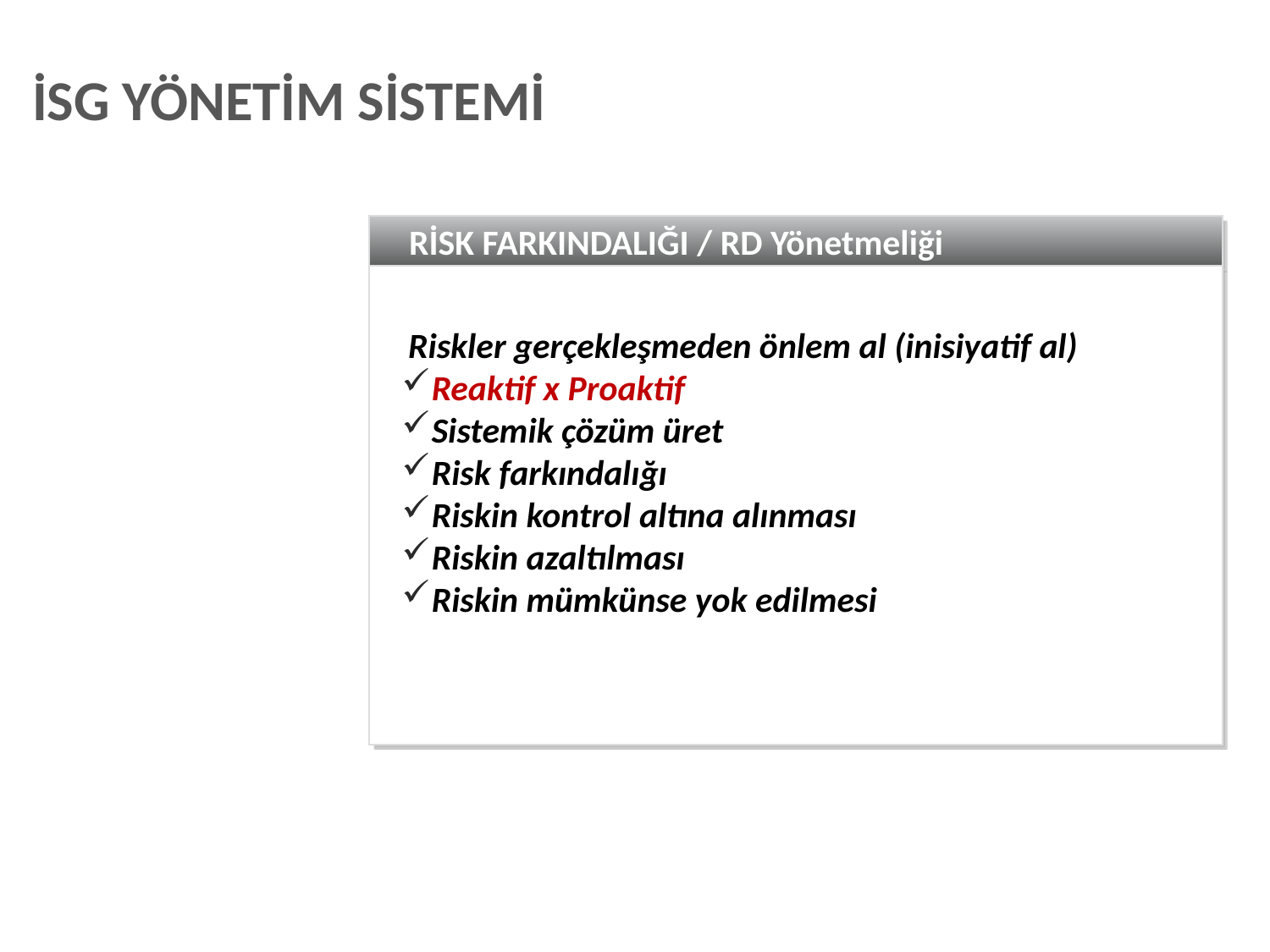

İSG YÖNETİM SİSTEMİ

RİSK FARKINDALIĞI / RD Yönetmeliği

   Riskler gerçekleşmeden önlem al (inisiyatif al)
Reaktif x Proaktif
Sistemik çözüm üret
Risk farkındalığı
Riskin kontrol altına alınması
Riskin azaltılması
Riskin mümkünse yok edilmesi